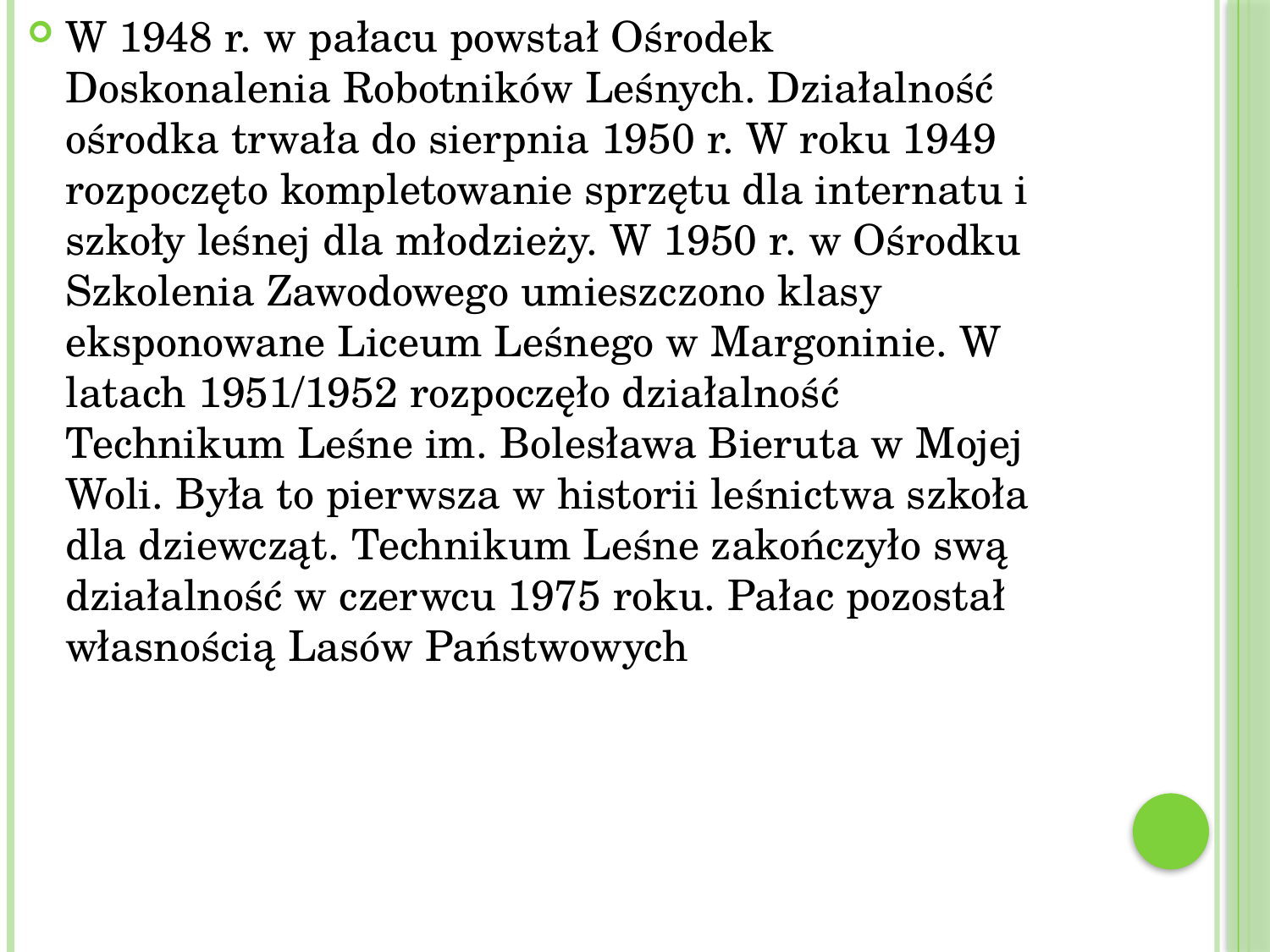

W 1948 r. w pałacu powstał Ośrodek Doskonalenia Robotników Leśnych. Działalność ośrodka trwała do sierpnia 1950 r. W roku 1949 rozpoczęto kompletowanie sprzętu dla internatu i szkoły leśnej dla młodzieży. W 1950 r. w Ośrodku Szkolenia Zawodowego umieszczono klasy eksponowane Liceum Leśnego w Margoninie. W latach 1951/1952 rozpoczęło działalność Technikum Leśne im. Bolesława Bieruta w Mojej Woli. Była to pierwsza w historii leśnictwa szkoła dla dziewcząt. Technikum Leśne zakończyło swą działalność w czerwcu 1975 roku. Pałac pozostał własnością Lasów Państwowych
#